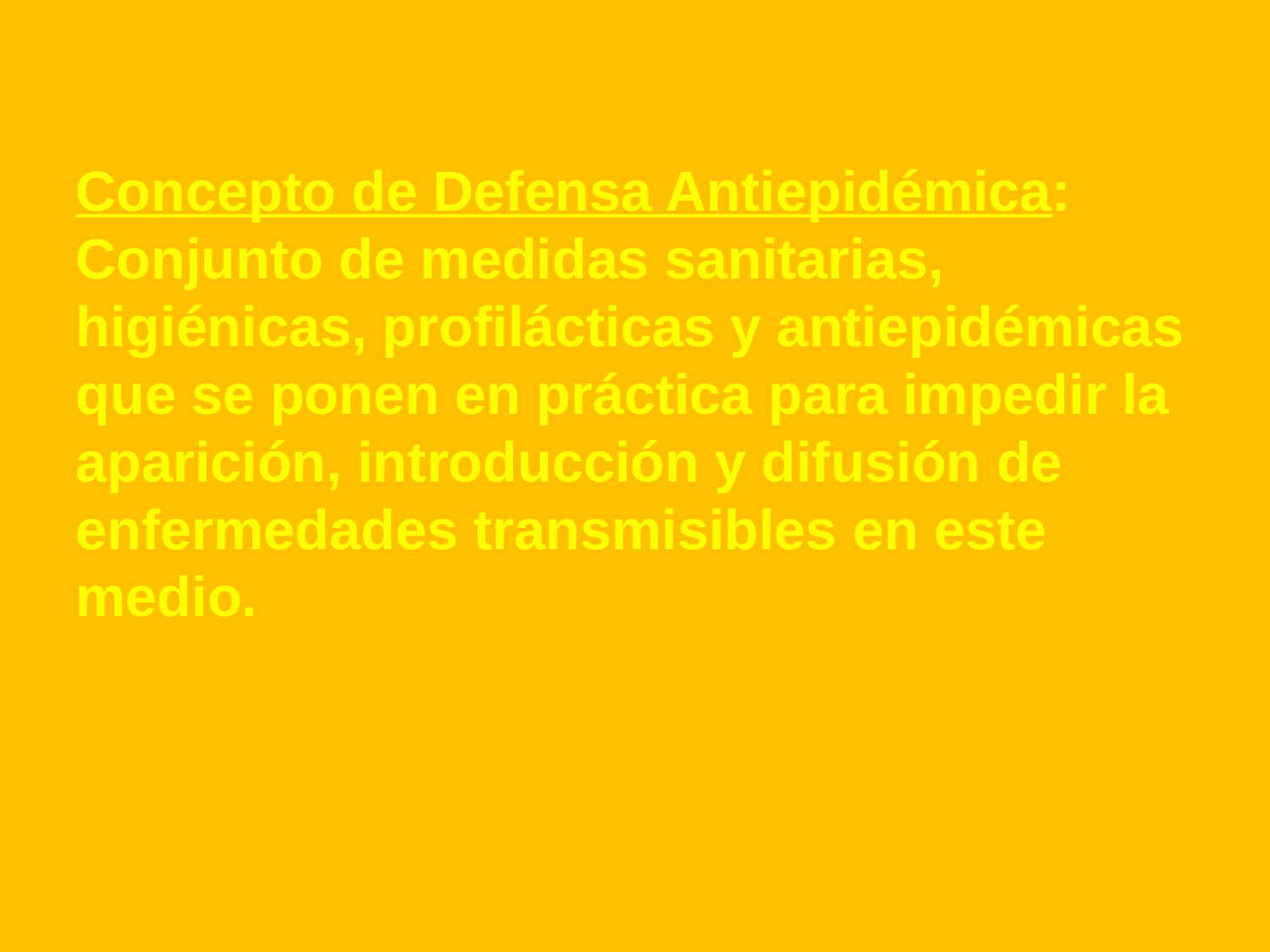

Concepto de Defensa Antiepidémica: Conjunto de medidas sanitarias, higiénicas, profilácticas y antiepidémicas que se ponen en práctica para impedir la aparición, introducción y difusión de enfermedades transmisibles en este medio.